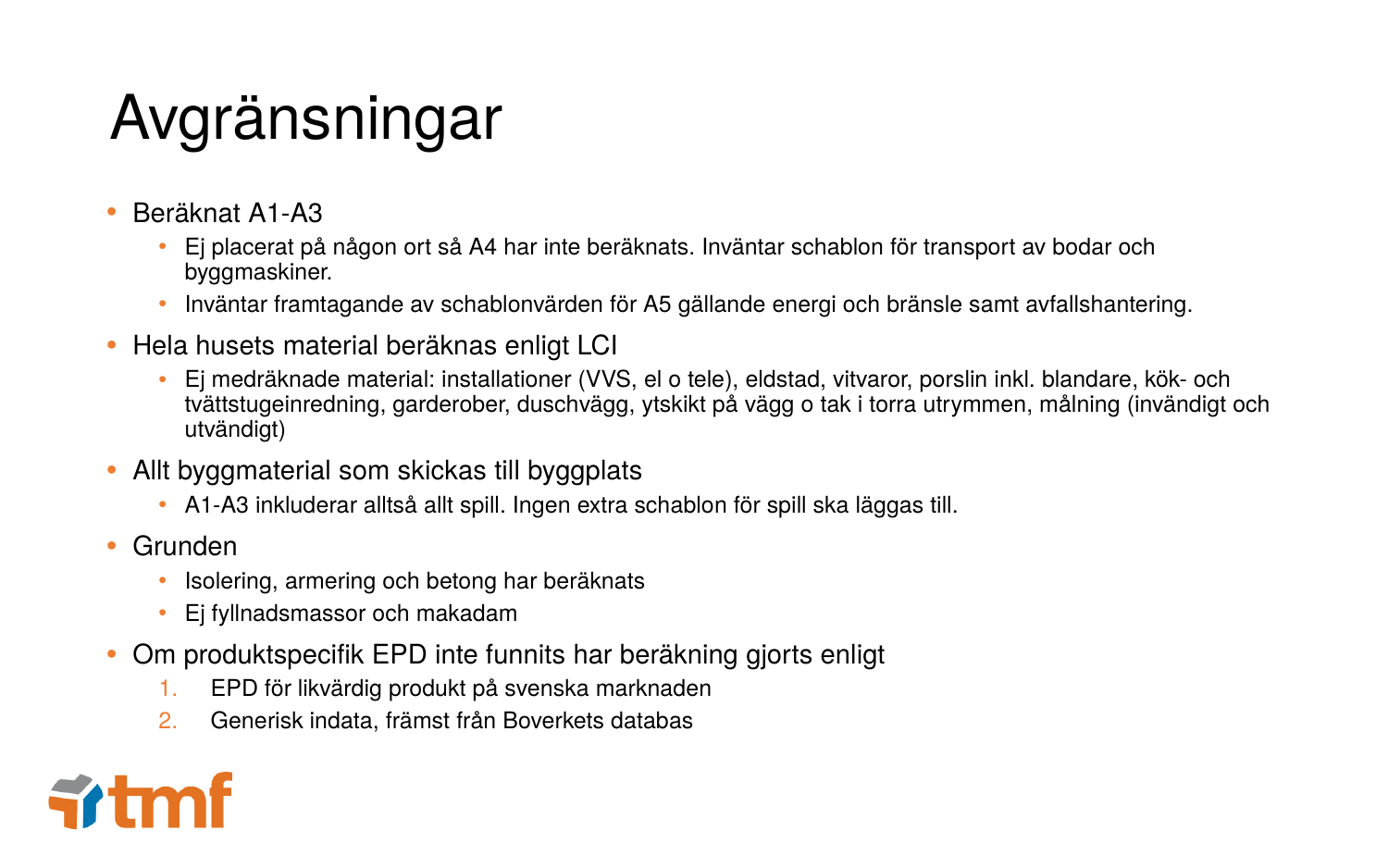

# Avgränsningar
Beräknat A1-A3
Ej placerat på någon ort så A4 har inte beräknats. Inväntar schablon för transport av bodar och byggmaskiner.
Inväntar framtagande av schablonvärden för A5 gällande energi och bränsle samt avfallshantering.
Hela husets material beräknas enligt LCI
Ej medräknade material: installationer (VVS, el o tele), eldstad, vitvaror, porslin inkl. blandare, kök- och tvättstugeinredning, garderober, duschvägg, ytskikt på vägg o tak i torra utrymmen, målning (invändigt och utvändigt)
Allt byggmaterial som skickas till byggplats
A1-A3 inkluderar alltså allt spill. Ingen extra schablon för spill ska läggas till.
Grunden
Isolering, armering och betong har beräknats
Ej fyllnadsmassor och makadam
Om produktspecifik EPD inte funnits har beräkning gjorts enligt
EPD för likvärdig produkt på svenska marknaden
Generisk indata, främst från Boverkets databas